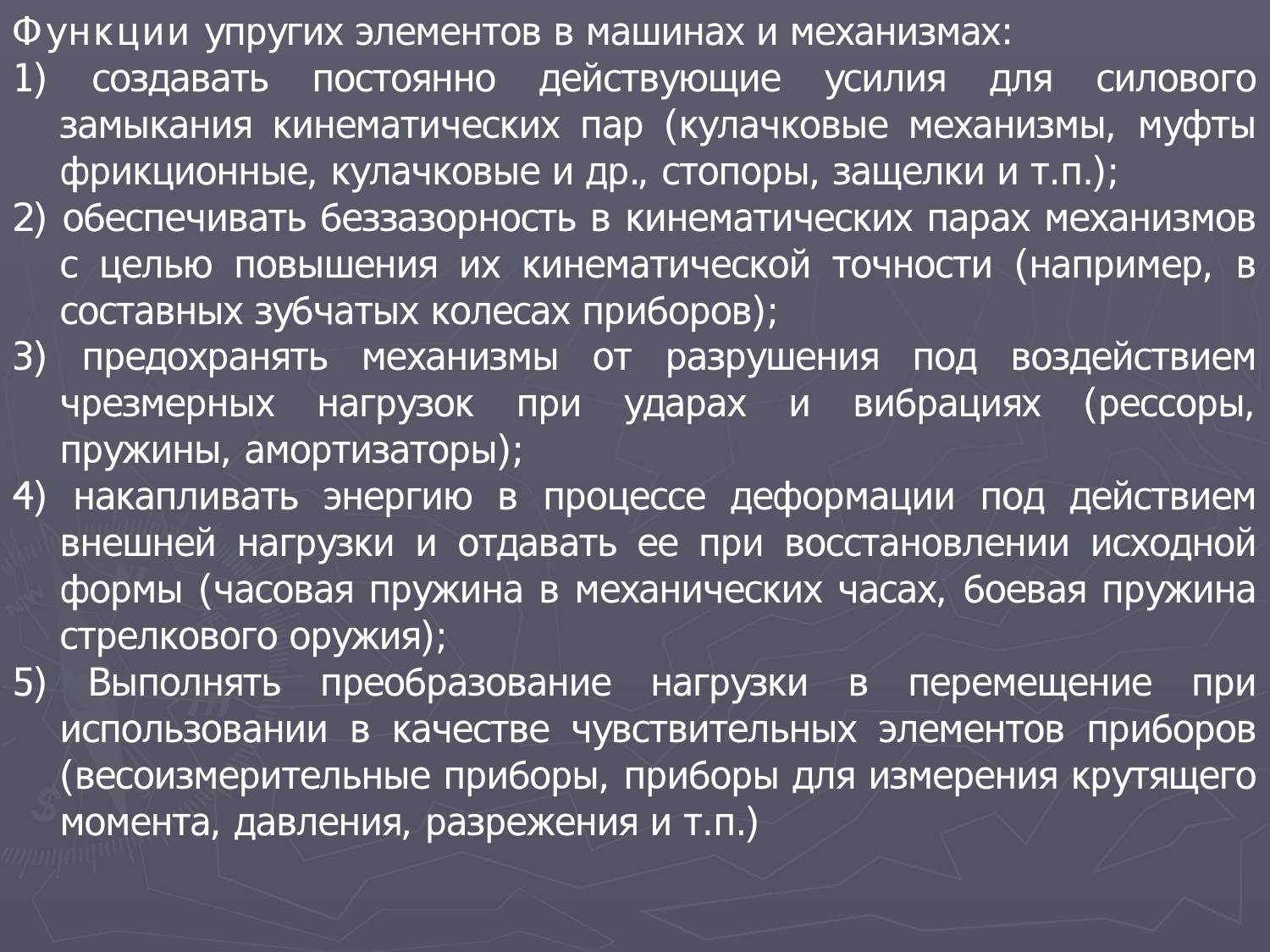

Функции упругих элементов в машинах и механизмах:
1) создавать постоянно действующие усилия для силового замыкания кинематических пар (кулачковые механизмы, муфты фрикционные, кулачковые и др., стопоры, защелки и т.п.);
2) обеспечивать беззазорность в кинематических парах механизмов с целью повышения их кинематической точности (например, в составных зубчатых колесах приборов);
3) предохранять механизмы от разрушения под воздействием чрезмерных нагрузок при ударах и вибрациях (рессоры, пружины, амортизаторы);
4) накапливать энергию в процессе деформации под действием внешней нагрузки и отдавать ее при восстановлении исходной формы (часовая пружина в механических часах, боевая пружина стрелкового оружия);
5) Выполнять преобразование нагрузки в перемещение при использовании в качестве чувствительных элементов приборов (весоизмерительные приборы, приборы для измерения крутящего момента, давления, разрежения и т.п.)